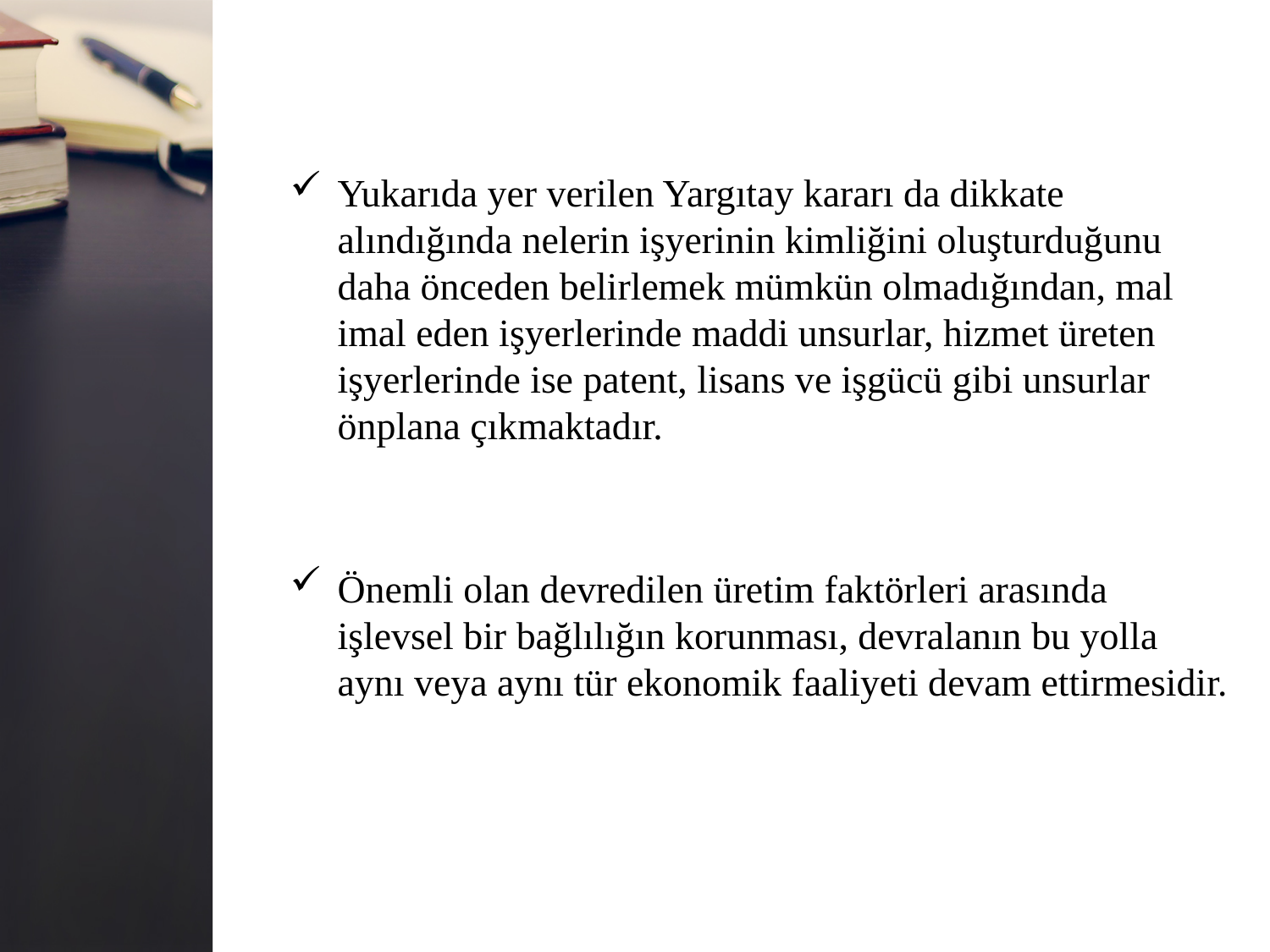

Yukarıda yer verilen Yargıtay kararı da dikkate
alındığında nelerin işyerinin kimliğini oluşturduğunu
daha önceden belirlemek mümkün olmadığından, mal
imal eden işyerlerinde maddi unsurlar, hizmet üreten
işyerlerinde ise patent, lisans ve işgücü gibi unsurlar
önplana çıkmaktadır.

Önemli olan devredilen üretim faktörleri arasında
işlevsel bir bağlılığın korunması, devralanın bu yolla
aynı veya aynı tür ekonomik faaliyeti devam ettirmesidir.